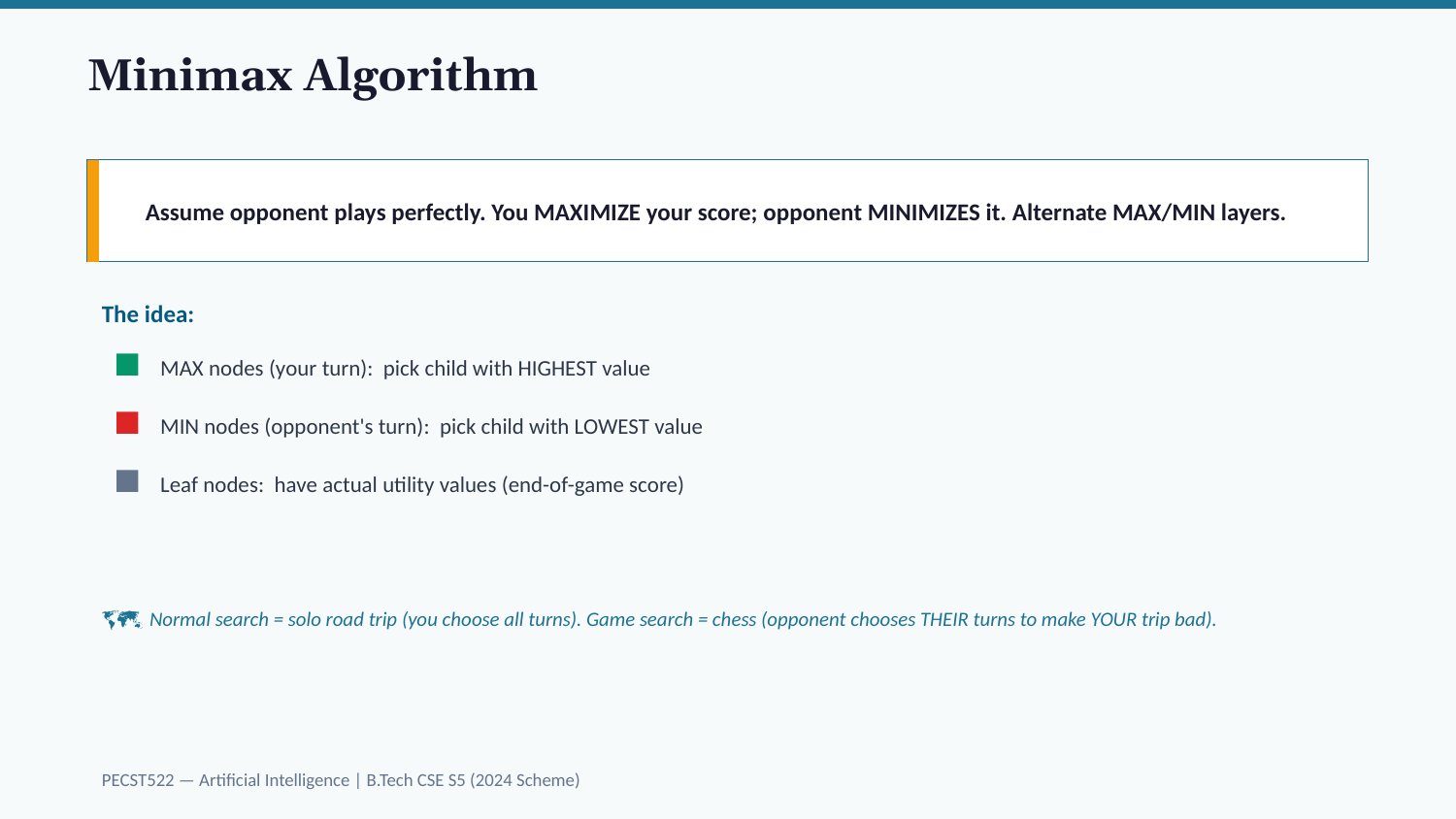

Minimax Algorithm

Assume opponent plays perfectly. You MAXIMIZE your score; opponent MINIMIZES it. Alternate MAX/MIN layers.
The idea:
MAX nodes (your turn):  pick child with HIGHEST value

MIN nodes (opponent's turn):  pick child with LOWEST value

Leaf nodes:  have actual utility values (end-of-game score)

🗺️ Normal search = solo road trip (you choose all turns). Game search = chess (opponent chooses THEIR turns to make YOUR trip bad).
PECST522 — Artificial Intelligence | B.Tech CSE S5 (2024 Scheme)